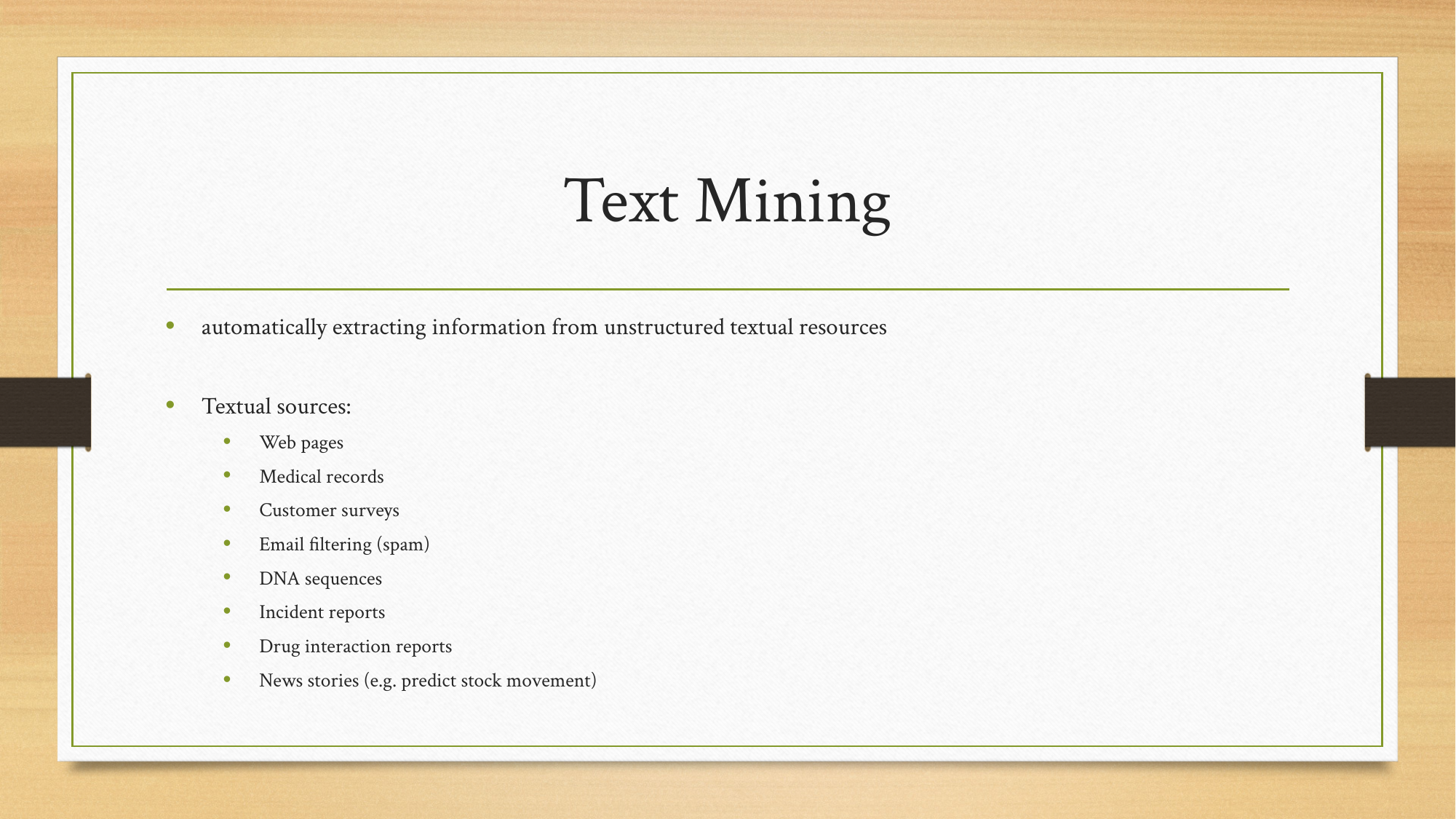

# Text Mining
automatically extracting information from unstructured textual resources

Textual sources:
Web pages
Medical records
Customer surveys
Email filtering (spam)
DNA sequences
Incident reports
Drug interaction reports
News stories (e.g. predict stock movement)